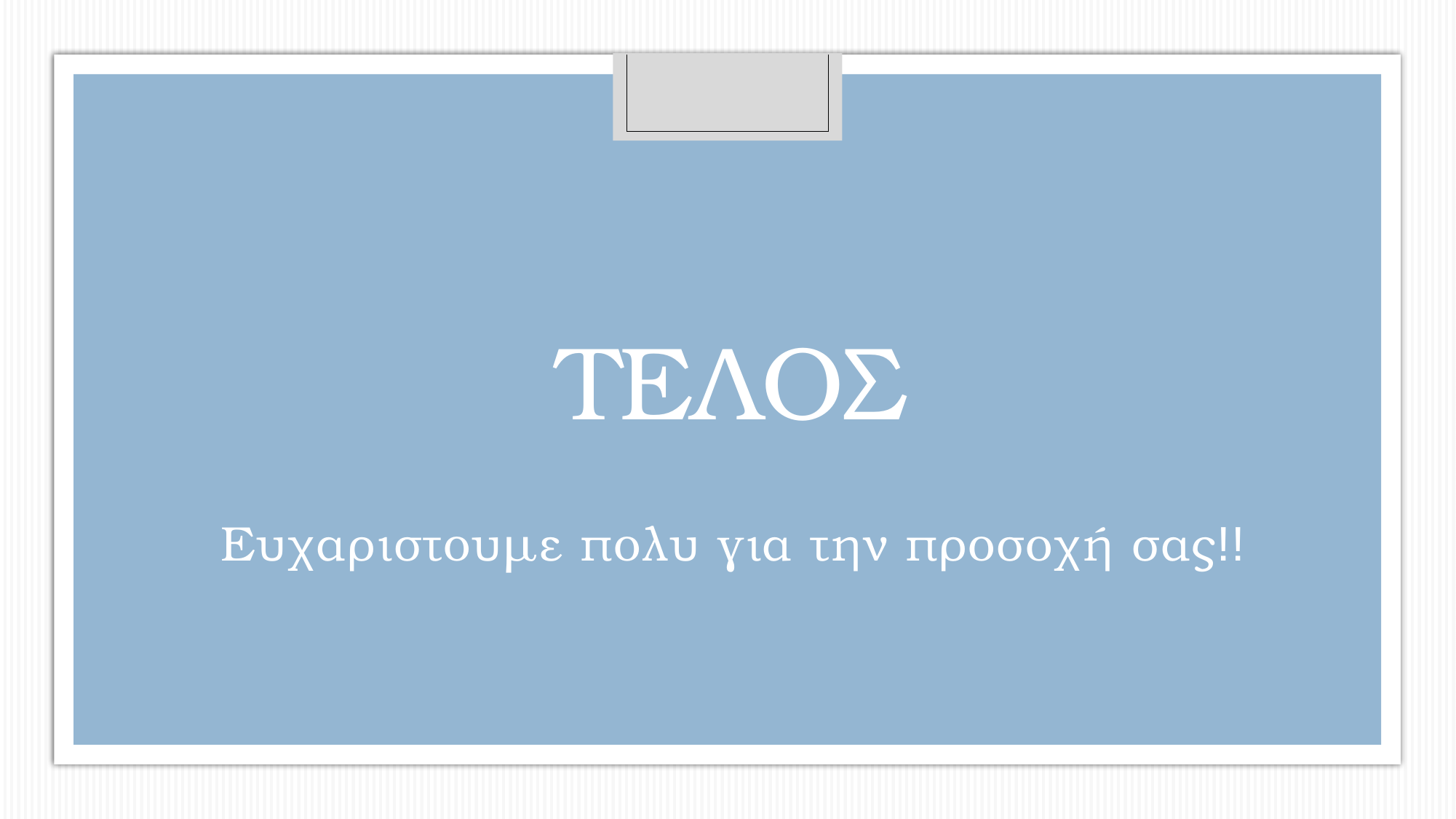

# τελος
Ευχαριστουμε πολυ για την προσοχή σας!!